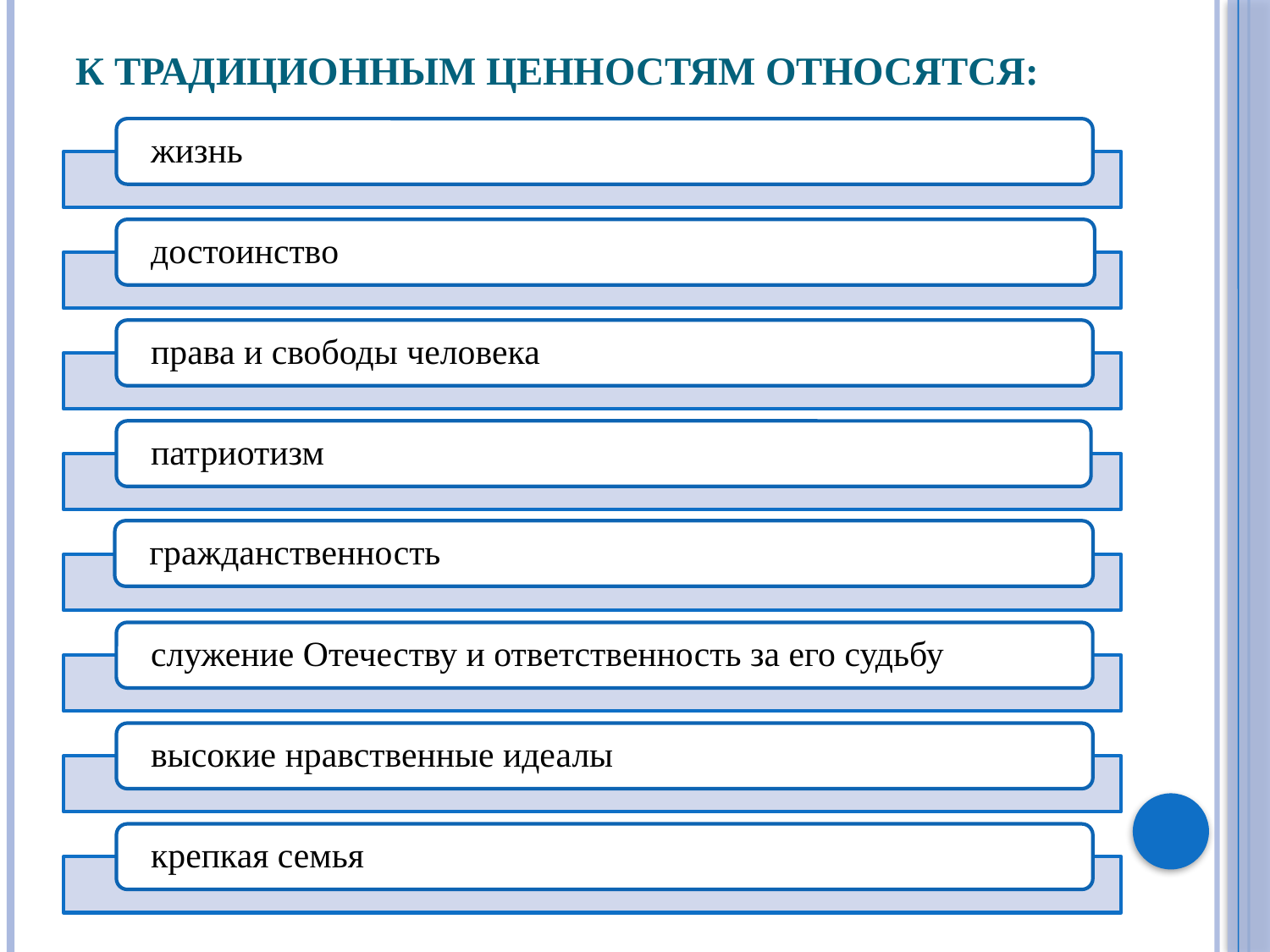

# К традиционным ценностям относятся:
жизнь
достоинство
права и свободы человека
патриотизм
гражданственность
служение Отечеству и ответственность за его судьбу
высокие нравственные идеалы
крепкая семья